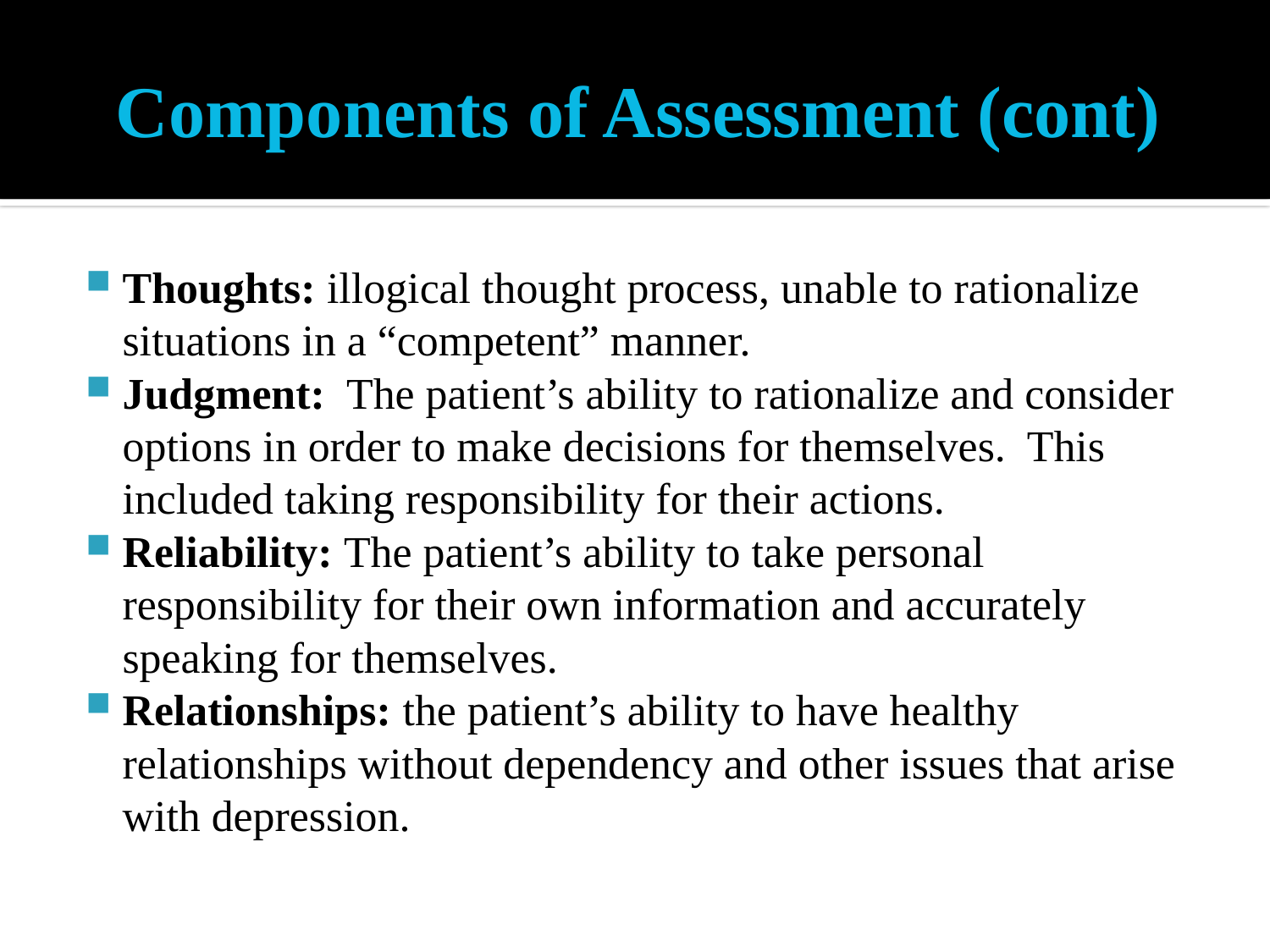

# Components of Assessment (cont)
Thoughts: illogical thought process, unable to rationalize situations in a “competent” manner.
Judgment:  The patient’s ability to rationalize and consider options in order to make decisions for themselves.  This included taking responsibility for their actions.
Reliability: The patient’s ability to take personal responsibility for their own information and accurately speaking for themselves.
Relationships: the patient’s ability to have healthy relationships without dependency and other issues that arise with depression.